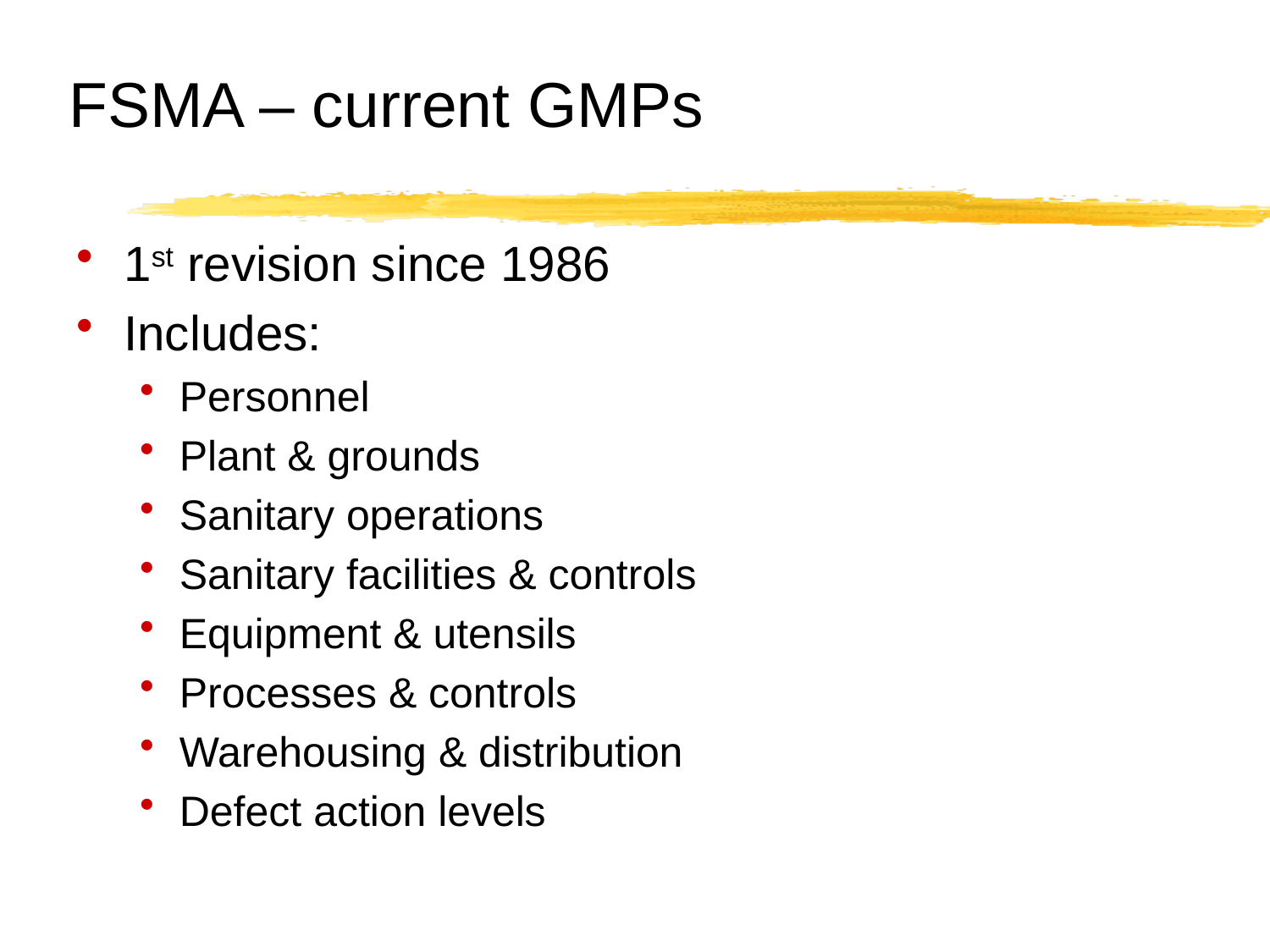

# FSMA – current GMPs
1st revision since 1986
Includes:
Personnel
Plant & grounds
Sanitary operations
Sanitary facilities & controls
Equipment & utensils
Processes & controls
Warehousing & distribution
Defect action levels